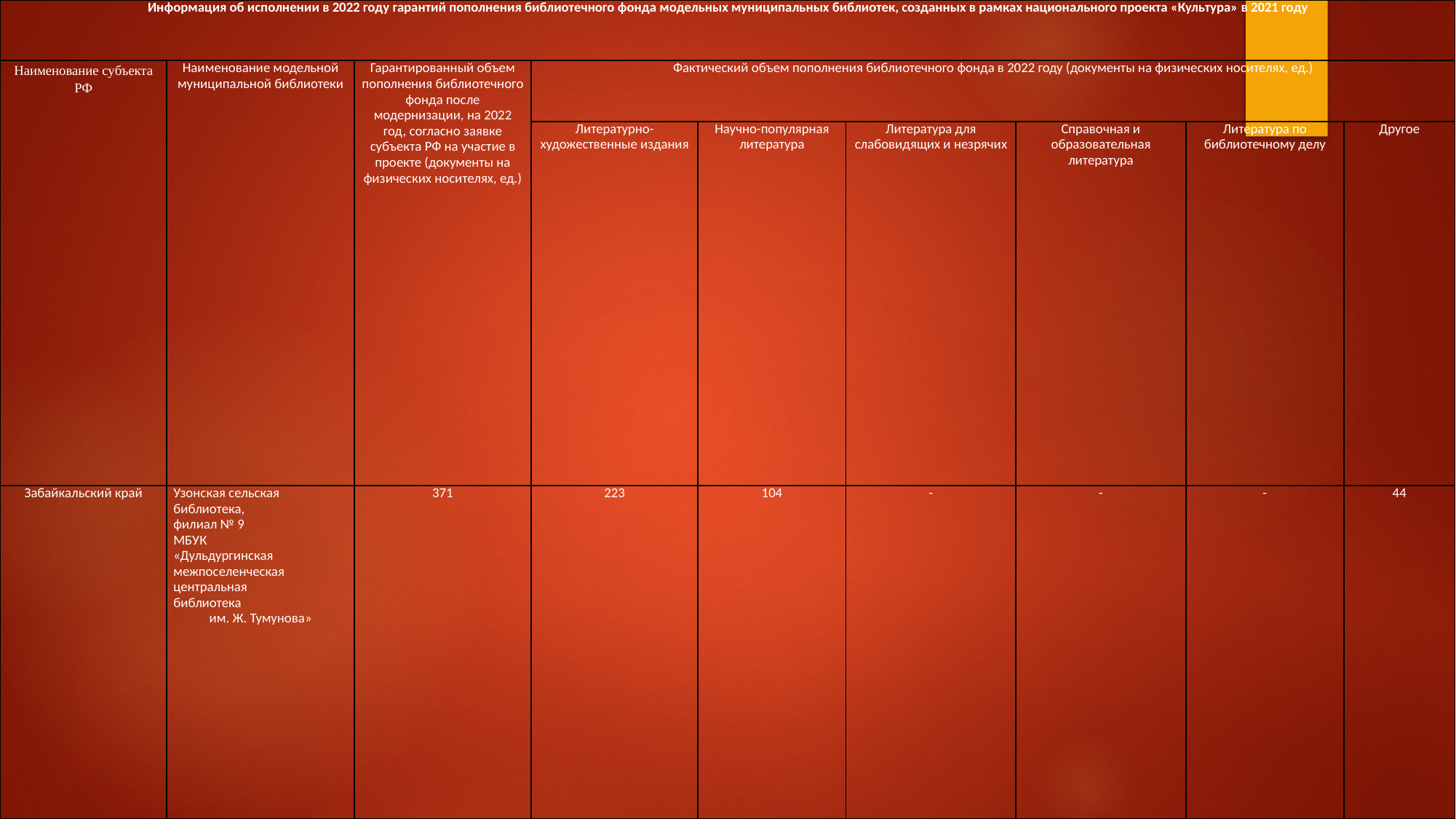

| Информация об исполнении в 2022 году гарантий пополнения библиотечного фонда модельных муниципальных библиотек, созданных в рамках национального проекта «Культура» в 2021 году |  |  |  |  |  |  |  |  |
| --- | --- | --- | --- | --- | --- | --- | --- | --- |
| Наименование субъекта РФ | Наименование модельной муниципальной библиотеки | Гарантированный объем пополнения библиотечного фонда после модернизации, на 2022 год, согласно заявке субъекта РФ на участие в проекте (документы на физических носителях, ед.) | Фактический объем пополнения библиотечного фонда в 2022 году (документы на физических носителях, ед.) |  |  |  |  |  |
|  |  |  | Литературно-художественные издания | Научно-популярная литература | Литература для слабовидящих и незрячих | Справочная и образовательная литература | Литература по библиотечному делу | Другое |
| Забайкальский край | Узонская сельская библиотека, филиал № 9 МБУК «Дульдургинская межпоселенческая центральная библиотека им. Ж. Тумунова» | 371 | 223 | 104 | - | - | - | 44 |